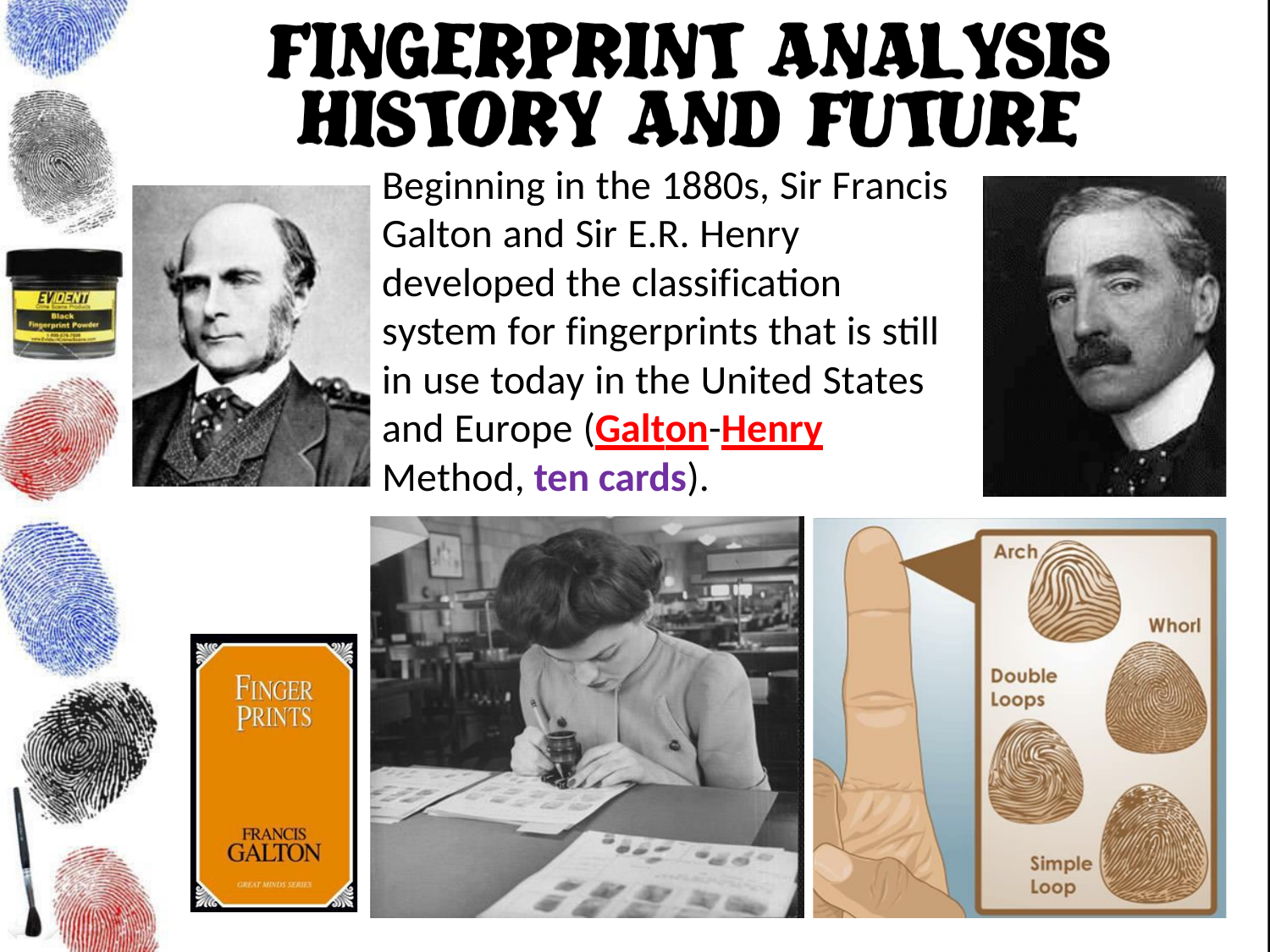

Beginning in the 1880s, Sir Francis Galton and Sir E.R. Henry developed the classification system for fingerprints that is still in use today in the United States and Europe (Galton-Henry Method, ten cards).